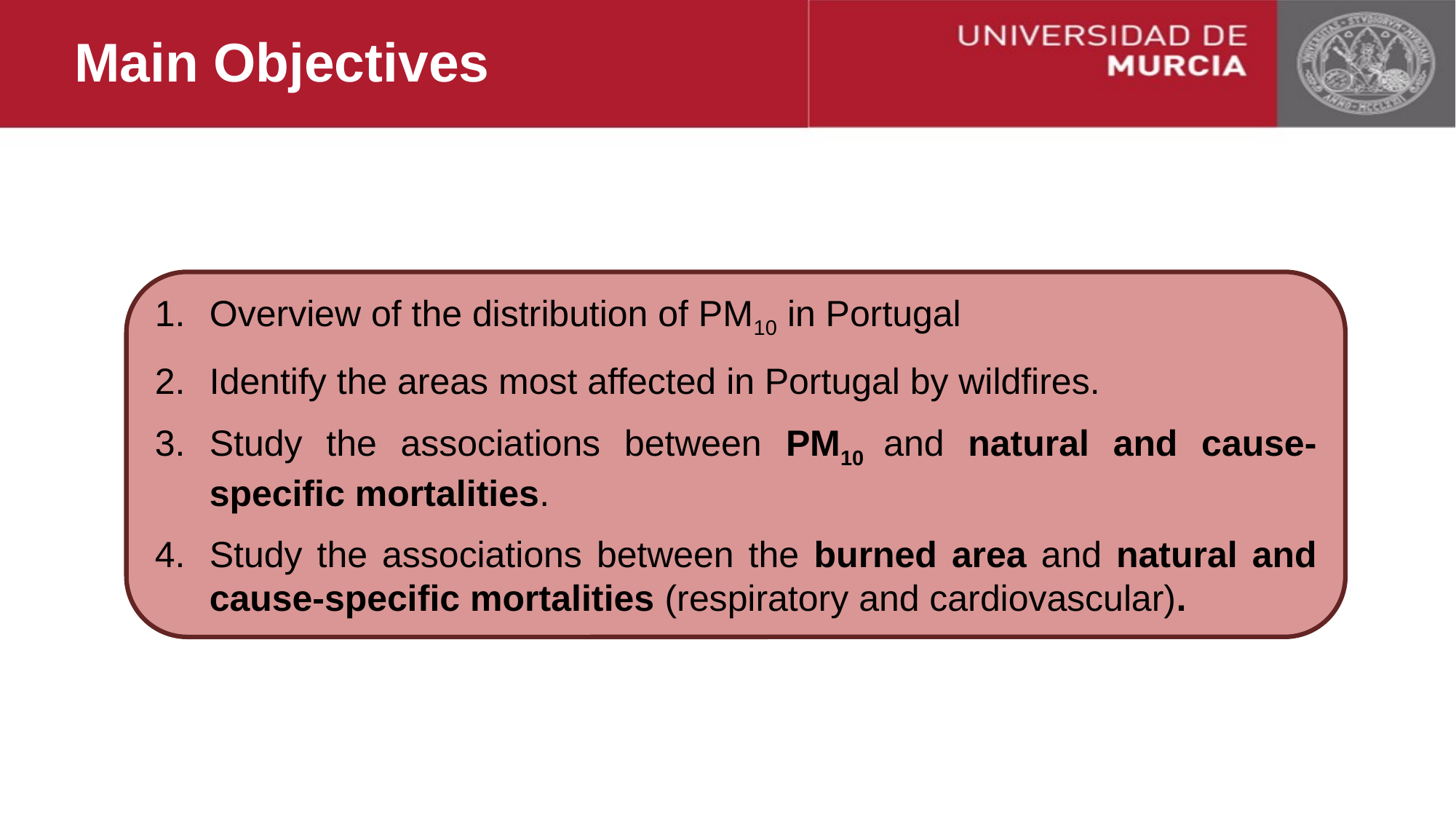

Main Objectives
Overview of the distribution of PM10 in Portugal
Identify the areas most affected in Portugal by wildfires.
Study the associations between PM10 and natural and cause-specific mortalities.
Study the associations between the burned area and natural and cause-specific mortalities (respiratory and cardiovascular).